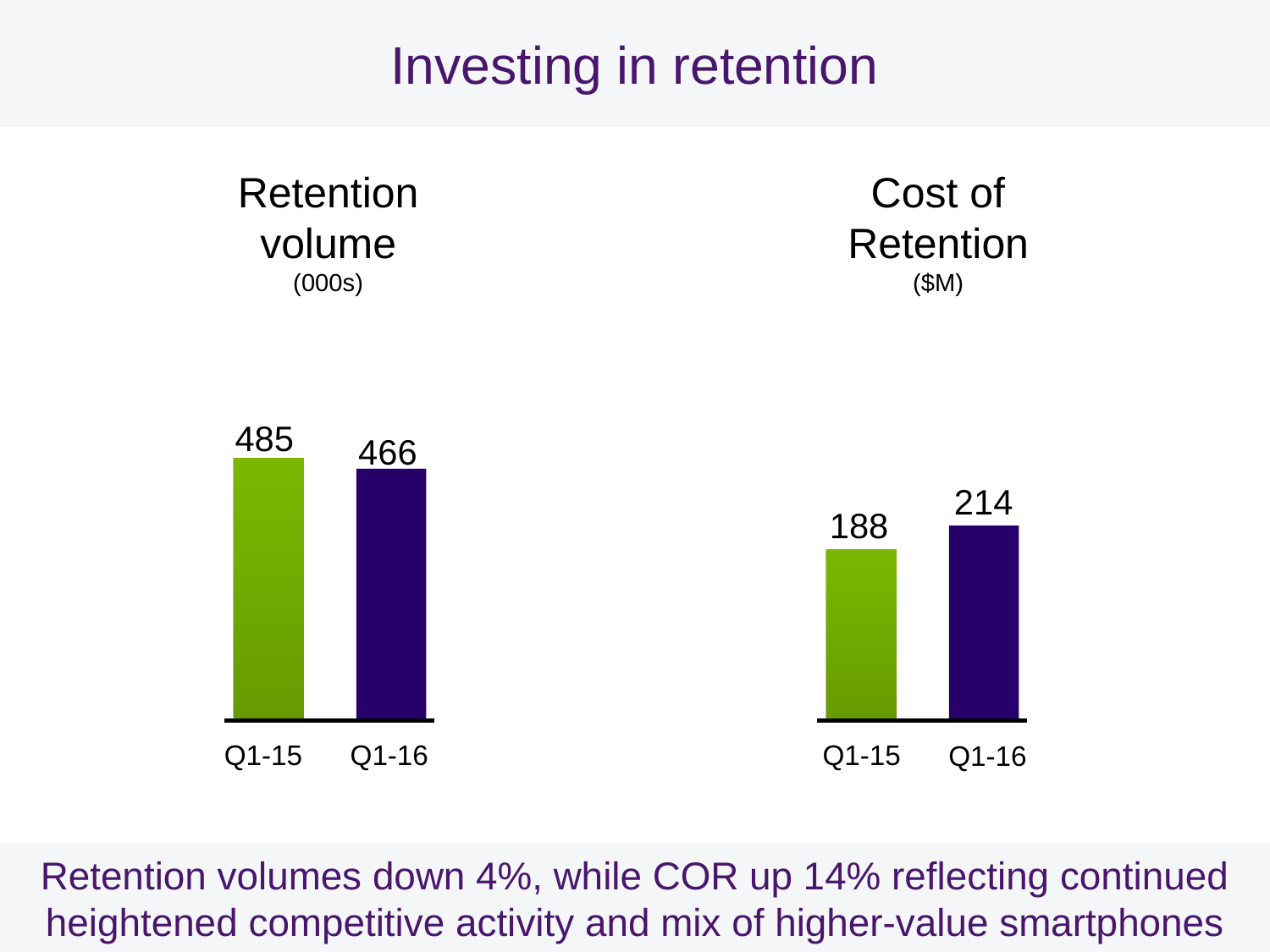

# Investing in retention
Retention volume
(000s)
Cost of Retention
($M)
485
466

214
188

Q1-15
Q1-16
Q1-15
Q1-16
Retention volumes down 4%, while COR up 14% reflecting continued heightened competitive activity and mix of higher-value smartphones
6